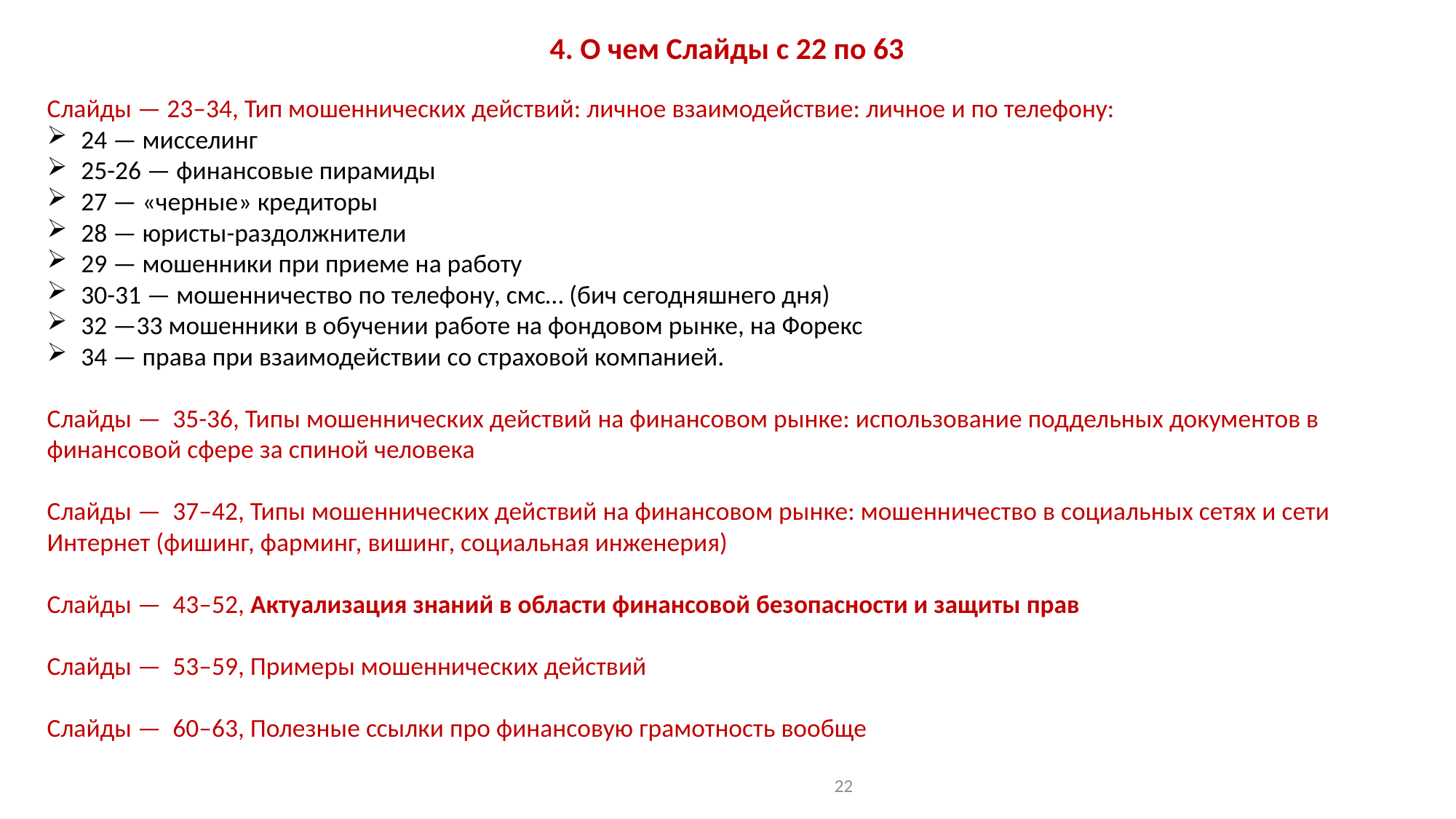

4. О чем Слайды с 22 по 63
Слайды — 23–34, Тип мошеннических действий: личное взаимодействие: личное и по телефону:
24 — мисселинг
25-26 — финансовые пирамиды
27 — «черные» кредиторы
28 — юристы-раздолжнители
29 — мошенники при приеме на работу
30-31 — мошенничество по телефону, смс… (бич сегодняшнего дня)
32 —33 мошенники в обучении работе на фондовом рынке, на Форекс
34 — права при взаимодействии со страховой компанией.

Слайды —  35-36, Типы мошеннических действий на финансовом рынке: использование поддельных документов в финансовой сфере за спиной человека

Слайды —  37–42, Типы мошеннических действий на финансовом рынке: мошенничество в социальных сетях и сети Интернет (фишинг, фарминг, вишинг, социальная инженерия)

Слайды —  43–52, Актуализация знаний в области финансовой безопасности и защиты прав

Слайды —  53–59, Примеры мошеннических действий

Слайды —  60–63, Полезные ссылки про финансовую грамотность вообще

22